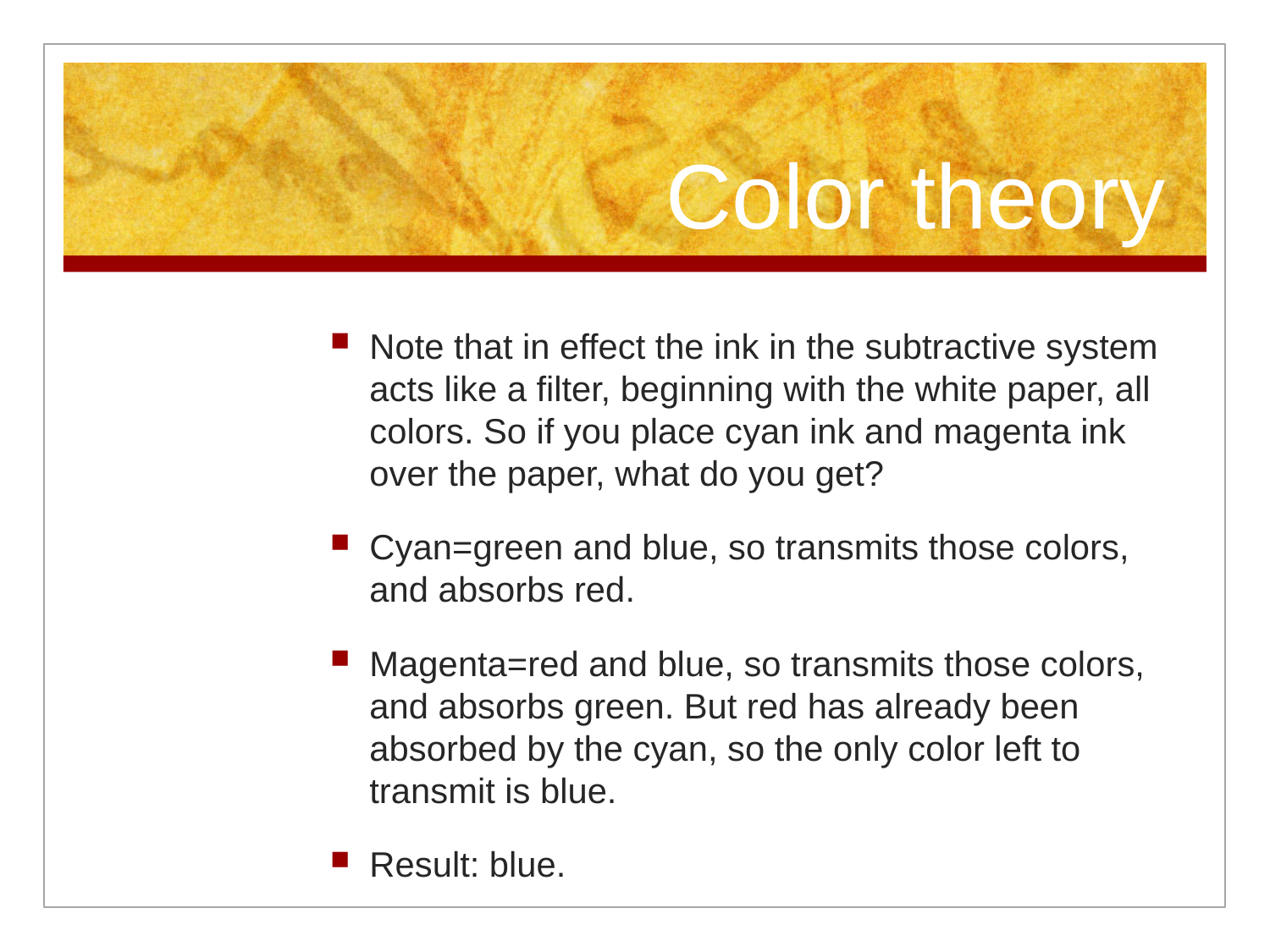

# Color theory
Note that in effect the ink in the subtractive system acts like a filter, beginning with the white paper, all colors. So if you place cyan ink and magenta ink over the paper, what do you get?
Cyan=green and blue, so transmits those colors, and absorbs red.
Magenta=red and blue, so transmits those colors, and absorbs green. But red has already been absorbed by the cyan, so the only color left to transmit is blue.
Result: blue.